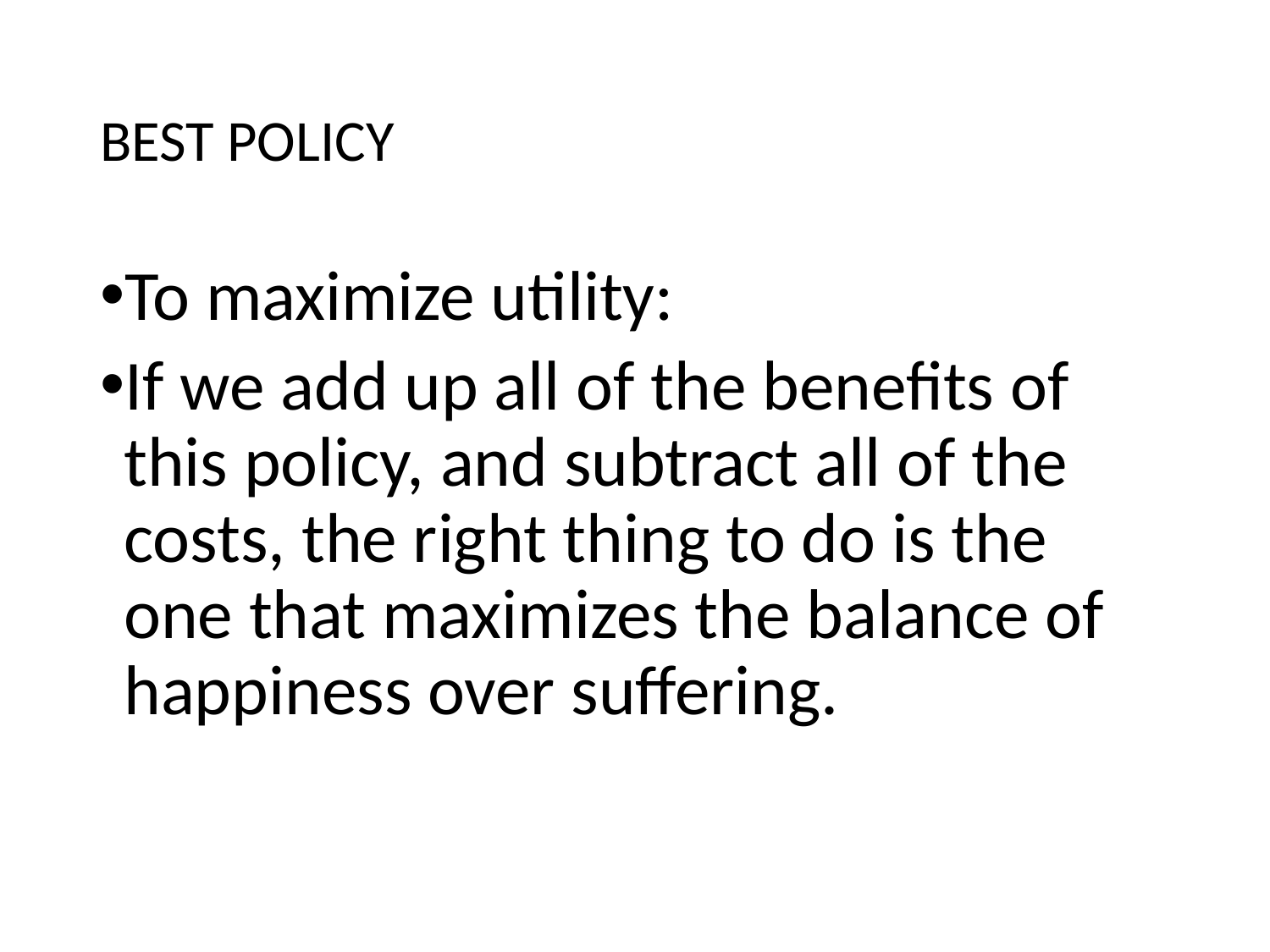

# BEST POLICY
To maximize utility:
If we add up all of the benefits of this policy, and subtract all of the costs, the right thing to do is the one that maximizes the balance of happiness over suffering.